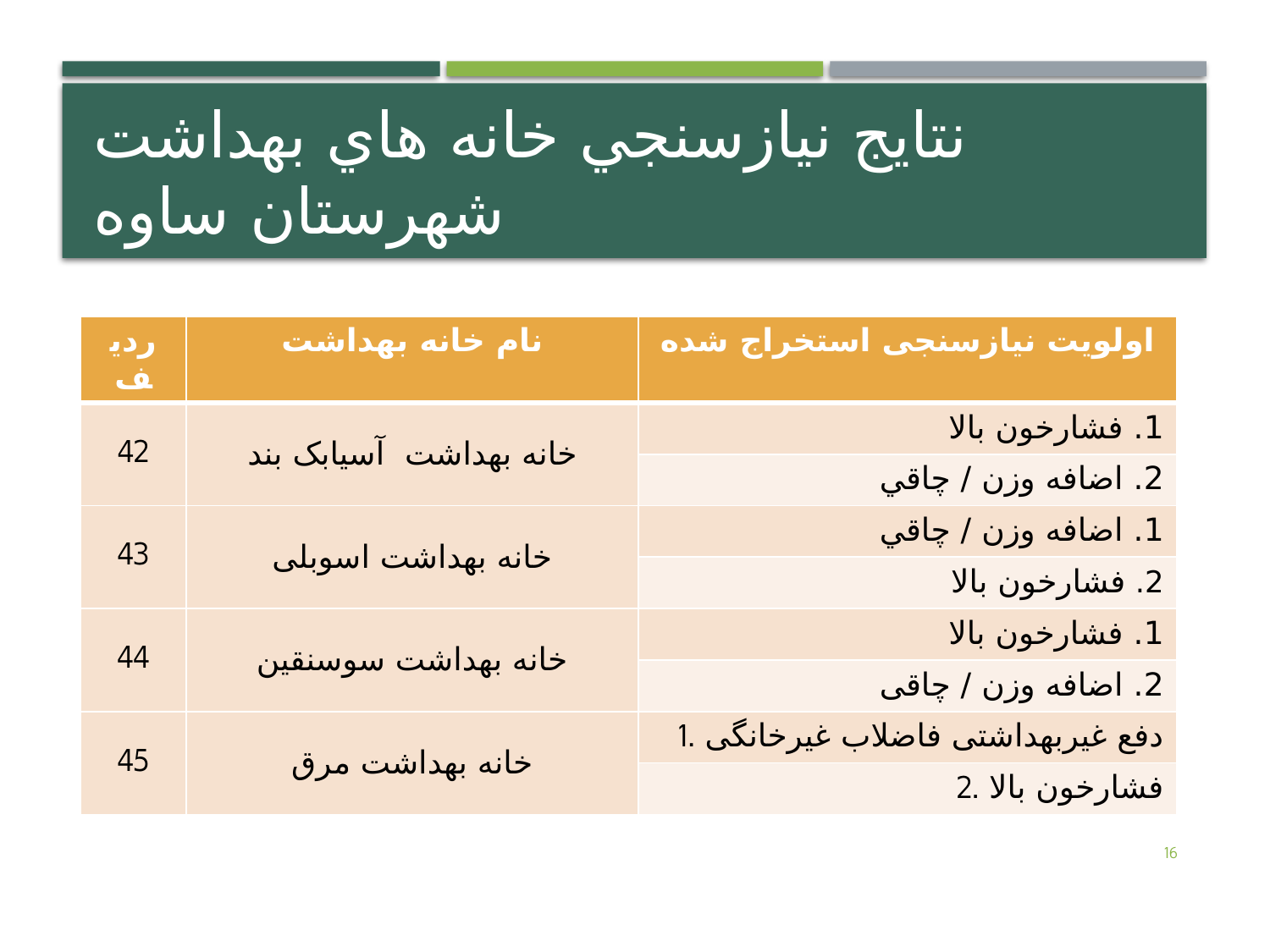

# نتايج نيازسنجي خانه هاي بهداشت شهرستان ساوه
| ردیف | نام خانه بهداشت | اولویت نیازسنجی استخراج شده |
| --- | --- | --- |
| 42 | خانه بهداشت آسیابک بند | 1. فشارخون بالا |
|  |  | 2. اضافه وزن / چاقي |
| 43 | خانه بهداشت اسوبلی | 1. اضافه وزن / چاقي |
|  |  | 2. فشارخون بالا |
| 44 | خانه بهداشت سوسنقین | 1. فشارخون بالا |
|  |  | 2. اضافه وزن / چاقی |
| 45 | خانه بهداشت مرق | 1. دفع غیربهداشتی فاضلاب غیرخانگی |
|  |  | 2. فشارخون بالا |
16